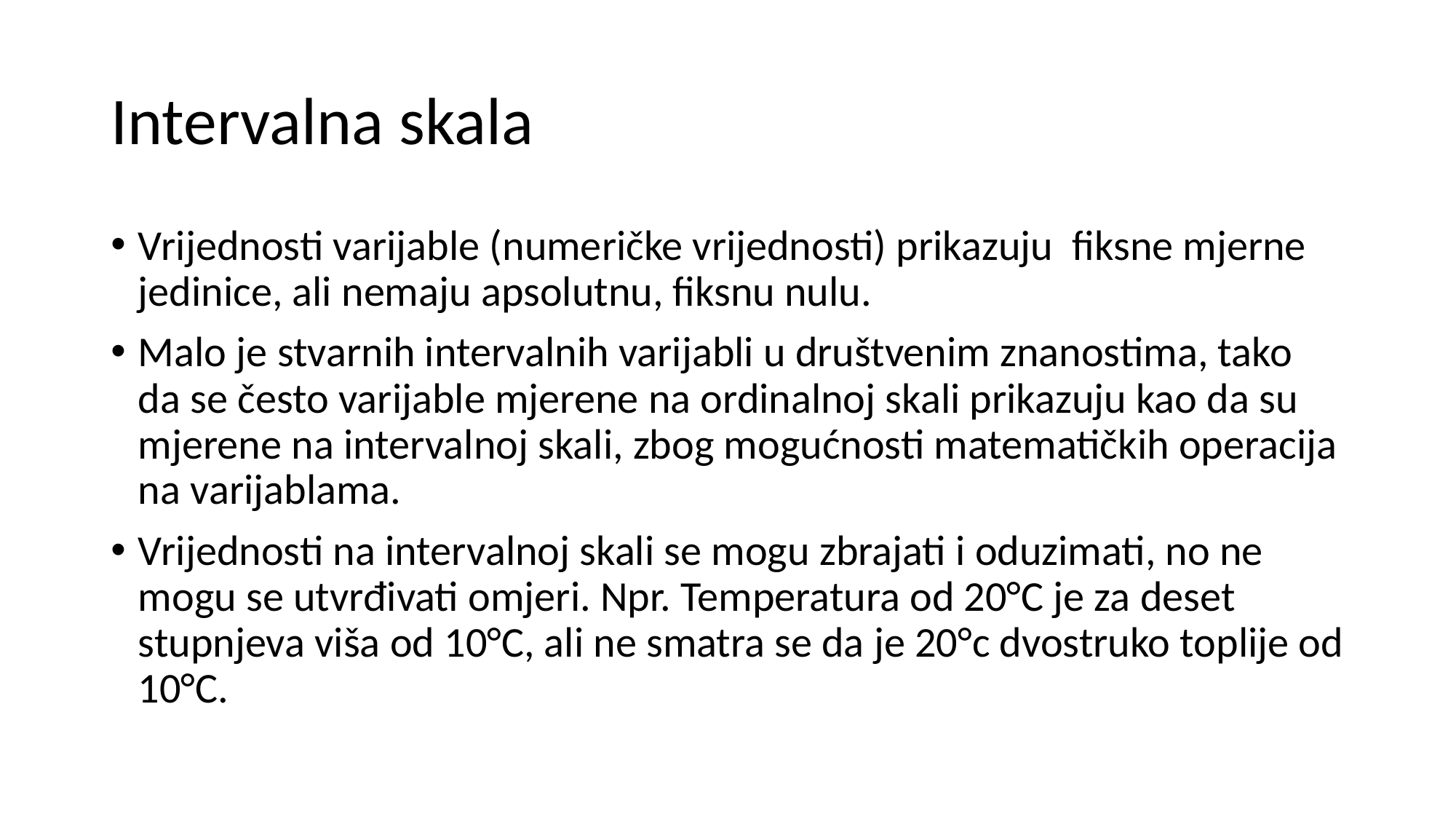

# Intervalna skala
Vrijednosti varijable (numeričke vrijednosti) prikazuju  fiksne mjerne jedinice, ali nemaju apsolutnu, fiksnu nulu.
Malo je stvarnih intervalnih varijabli u društvenim znanostima, tako da se često varijable mjerene na ordinalnoj skali prikazuju kao da su mjerene na intervalnoj skali, zbog mogućnosti matematičkih operacija na varijablama.
Vrijednosti na intervalnoj skali se mogu zbrajati i oduzimati, no ne mogu se utvrđivati omjeri. Npr. Temperatura od 20°C je za deset stupnjeva viša od 10°C, ali ne smatra se da je 20°c dvostruko toplije od 10°C.